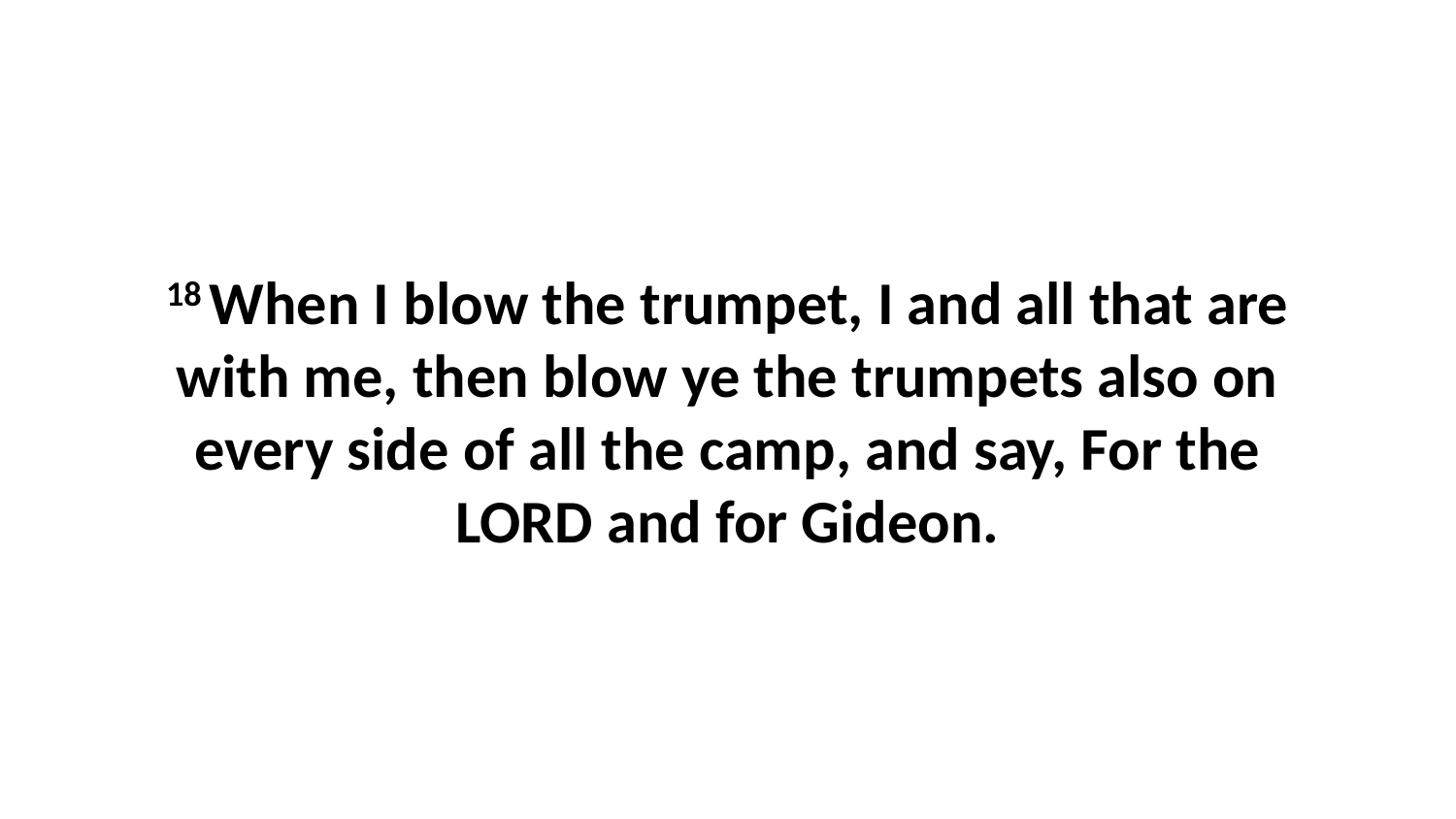

18 When I blow the trumpet, I and all that are with me, then blow ye the trumpets also on every side of all the camp, and say, For the LORD and for Gideon.